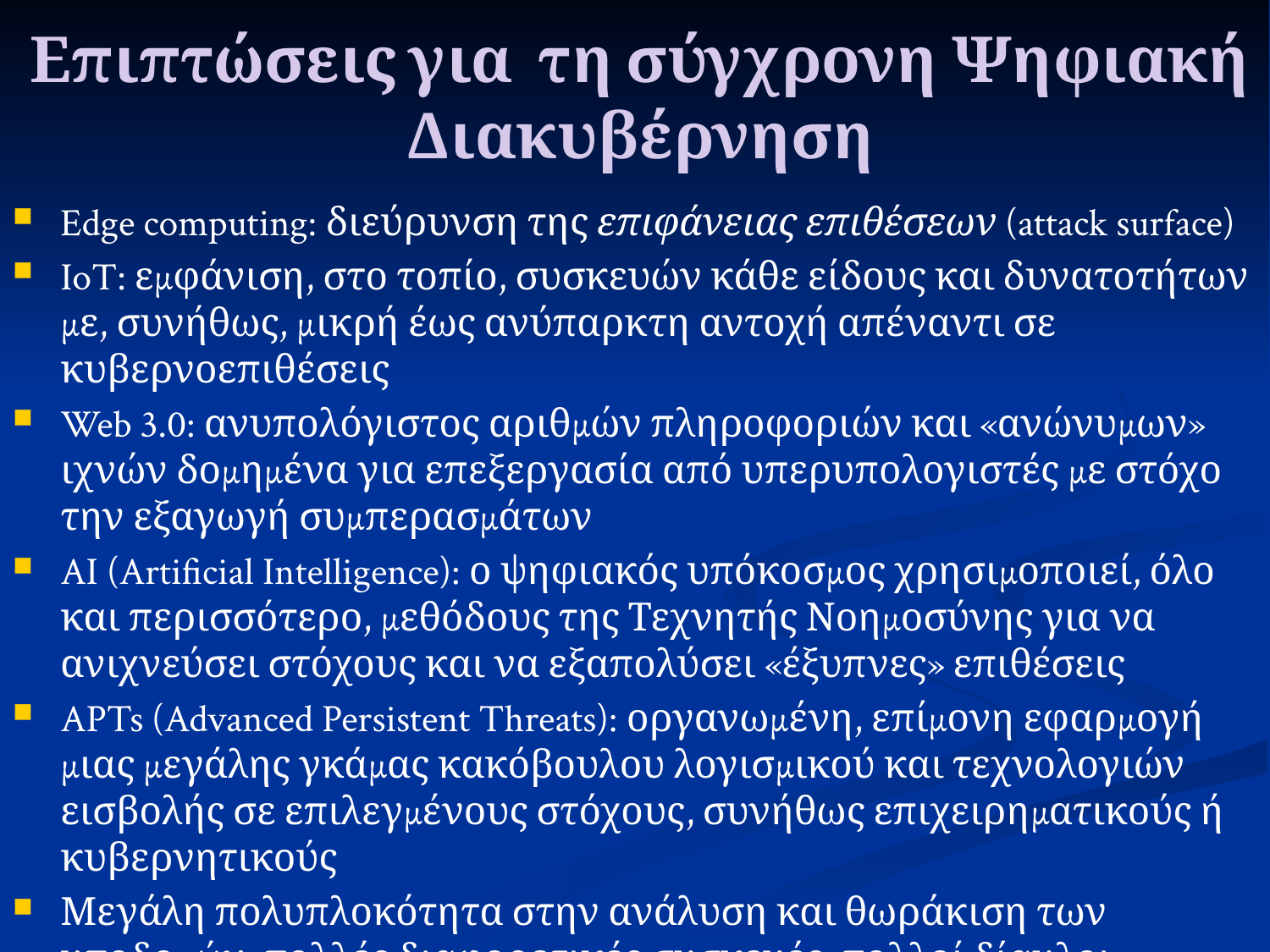

Επιπτώσεις για  τη σύγχρονη Ψηφιακή Διακυβέρνηση
#
Edge computing: διεύρυνση της επιφάνειας επιθέσεων (attack surface)
IoT: εμφάνιση, στο τοπίο, συσκευών κάθε είδους και δυνατοτήτων με, συνήθως, μικρή έως ανύπαρκτη αντοχή απέναντι σε κυβερνοεπιθέσεις
Web 3.0: ανυπολόγιστος αριθμών πληροφοριών και «ανώνυμων» ιχνών δομημένα για επεξεργασία από υπερυπολογιστές με στόχο την εξαγωγή συμπερασμάτων
AI (Artificial Intelligence): ο ψηφιακός υπόκοσμος χρησιμοποιεί, όλο και περισσότερο, μεθόδους της Τεχνητής Νοημοσύνης για να ανιχνεύσει στόχους και να εξαπολύσει «έξυπνες» επιθέσεις
APTs (Advanced Persistent Threats): οργανωμένη, επίμονη εφαρμογή μιας μεγάλης γκάμας κακόβουλου λογισμικού και τεχνολογιών εισβολής σε επιλεγμένους στόχους, συνήθως επιχειρηματικούς ή κυβερνητικούς
Μεγάλη πολυπλοκότητα στην ανάλυση και θωράκιση των υποδομών: πολλές διαφορετικές συσκευές, πολλοί δίαυλοι επικοινωνίας και τηλεπικοινωνιακά πρωτόκολλα, μεγάλο πλήθος προσωπικών δεδομένων κάθε τύπου σε διασκορπισμένα πληροφοριακά συστήματα